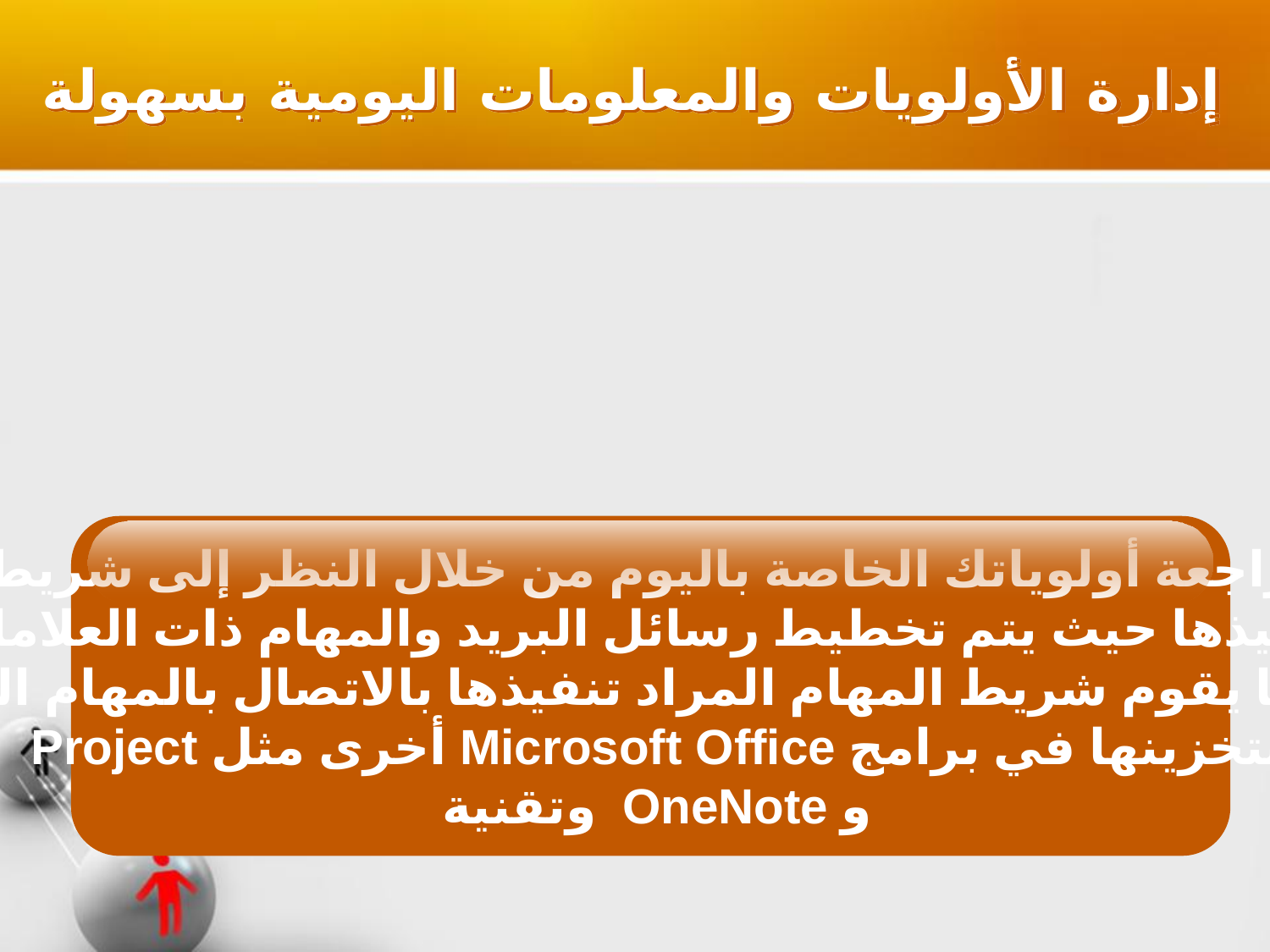

إدارة الأولويات والمعلومات اليومية بسهولة
يمكنك مراجعة أولوياتك الخاصة باليوم من خلال النظر إلى شريط المهام
 المراد تنفيذها حيث يتم تخطيط رسائل البريد والمهام ذات العلامات بشكل
 واضح. كما يقوم شريط المهام المراد تنفيذها بالاتصال بالمهام التي قمت
 بتخزينها في برامج Microsoft Office أخرى مثل Project
و OneNote  وتقنية